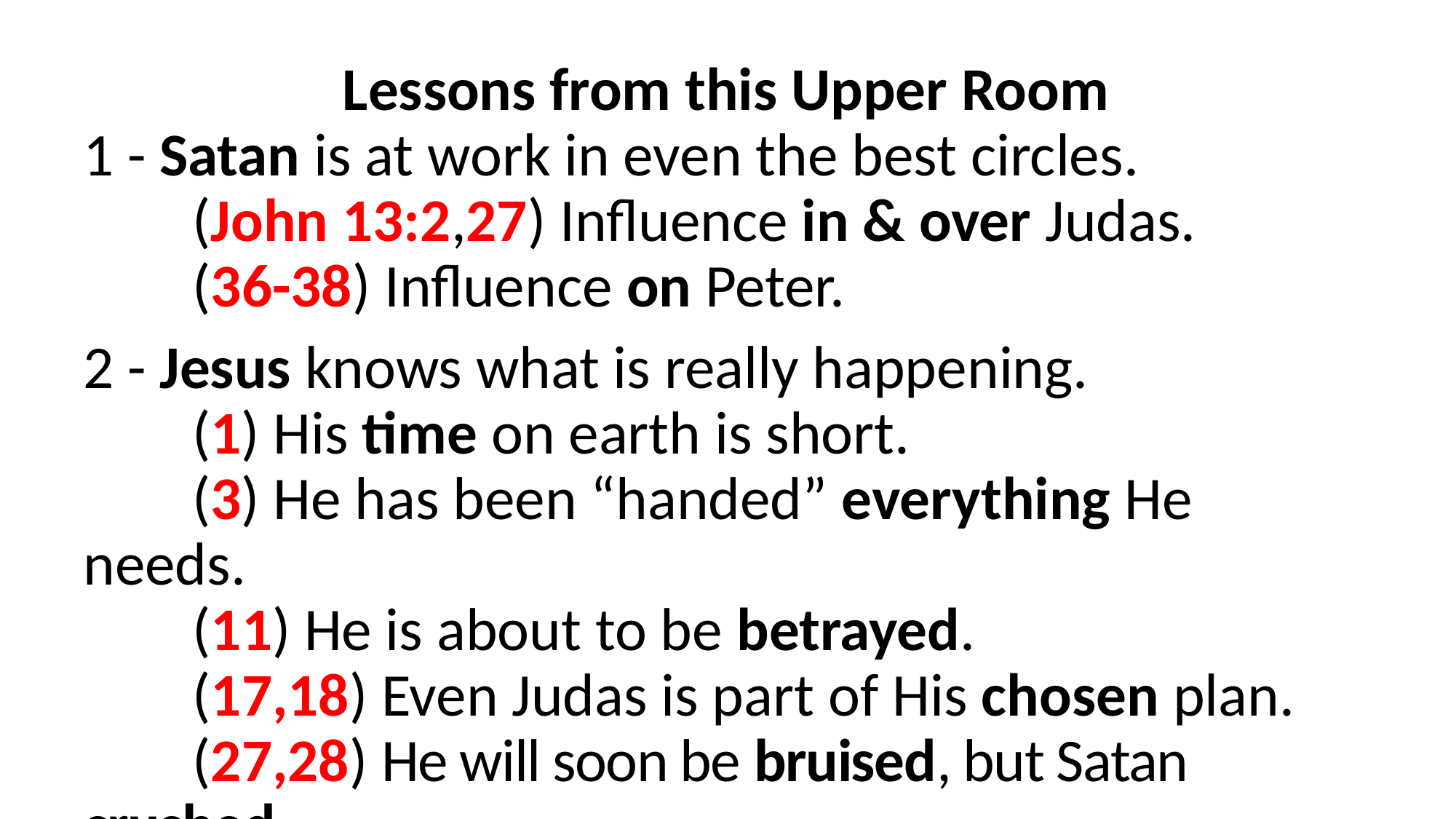

Lessons from this Upper Room
1 - Satan is at work in even the best circles.
	(John 13:2,27) Influence in & over Judas.
	(36-38) Influence on Peter.

2 - Jesus knows what is really happening.
	(1) His time on earth is short.
	(3) He has been “handed” everything He needs.
	(11) He is about to be betrayed.
	(17,18) Even Judas is part of His chosen plan.
	(27,28) He will soon be bruised, but Satan crushed.